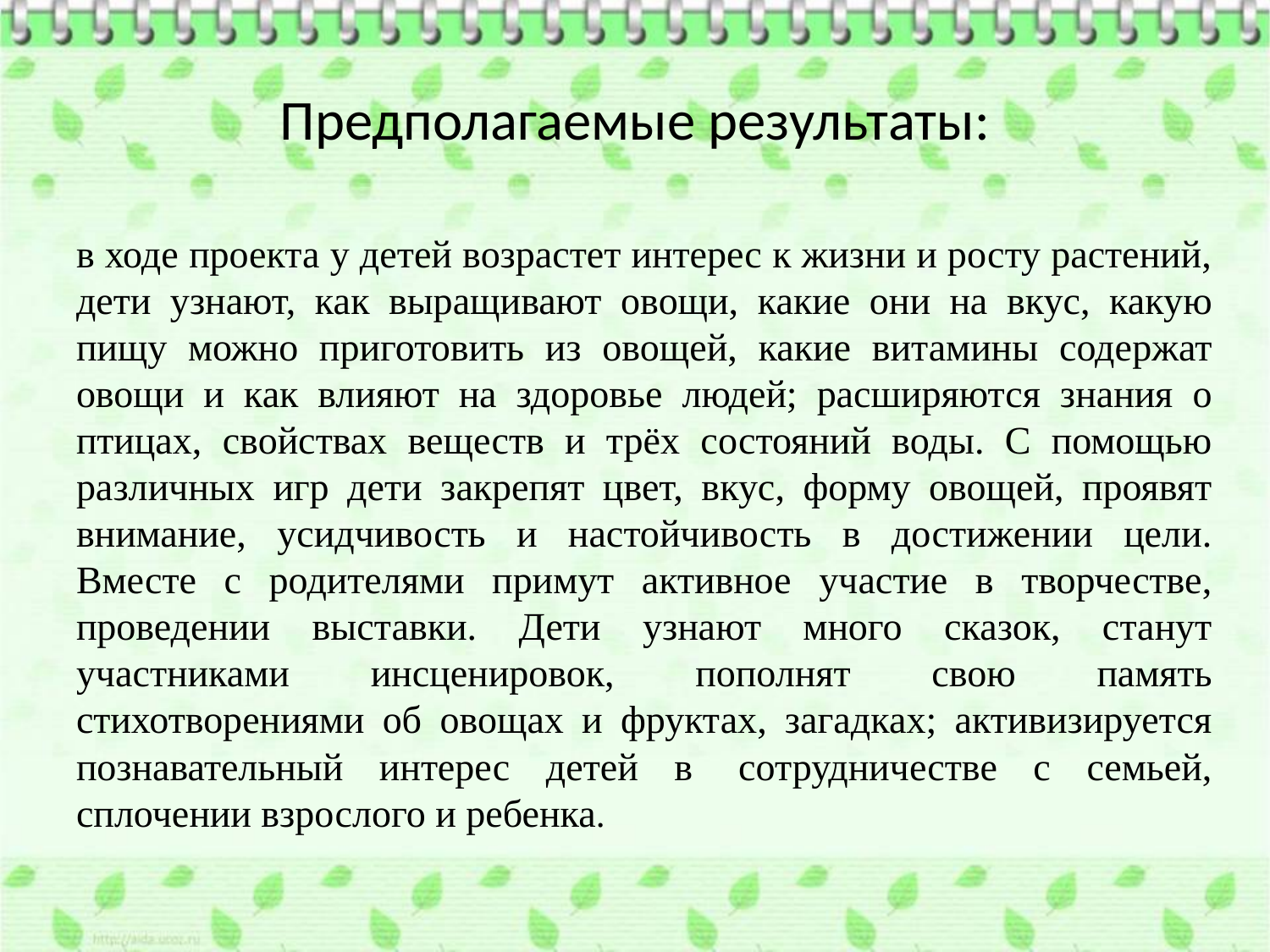

# Предполагаемые результаты:
в ходе проекта у детей возрастет интерес к жизни и росту растений, дети узнают, как выращивают овощи, какие они на вкус, какую пищу можно приготовить из овощей, какие витамины содержат овощи и как влияют на здоровье людей; расширяются знания о птицах, свойствах веществ и трёх состояний воды. С помощью различных игр дети закрепят цвет, вкус, форму овощей, проявят внимание, усидчивость и настойчивость в достижении цели. Вместе с родителями примут активное участие в творчестве, проведении выставки. Дети узнают много сказок, станут участниками инсценировок, пополнят свою память стихотворениями об овощах и фруктах, загадках; активизируется познавательный интерес детей в  сотрудничестве с семьей, сплочении взрослого и ребенка.